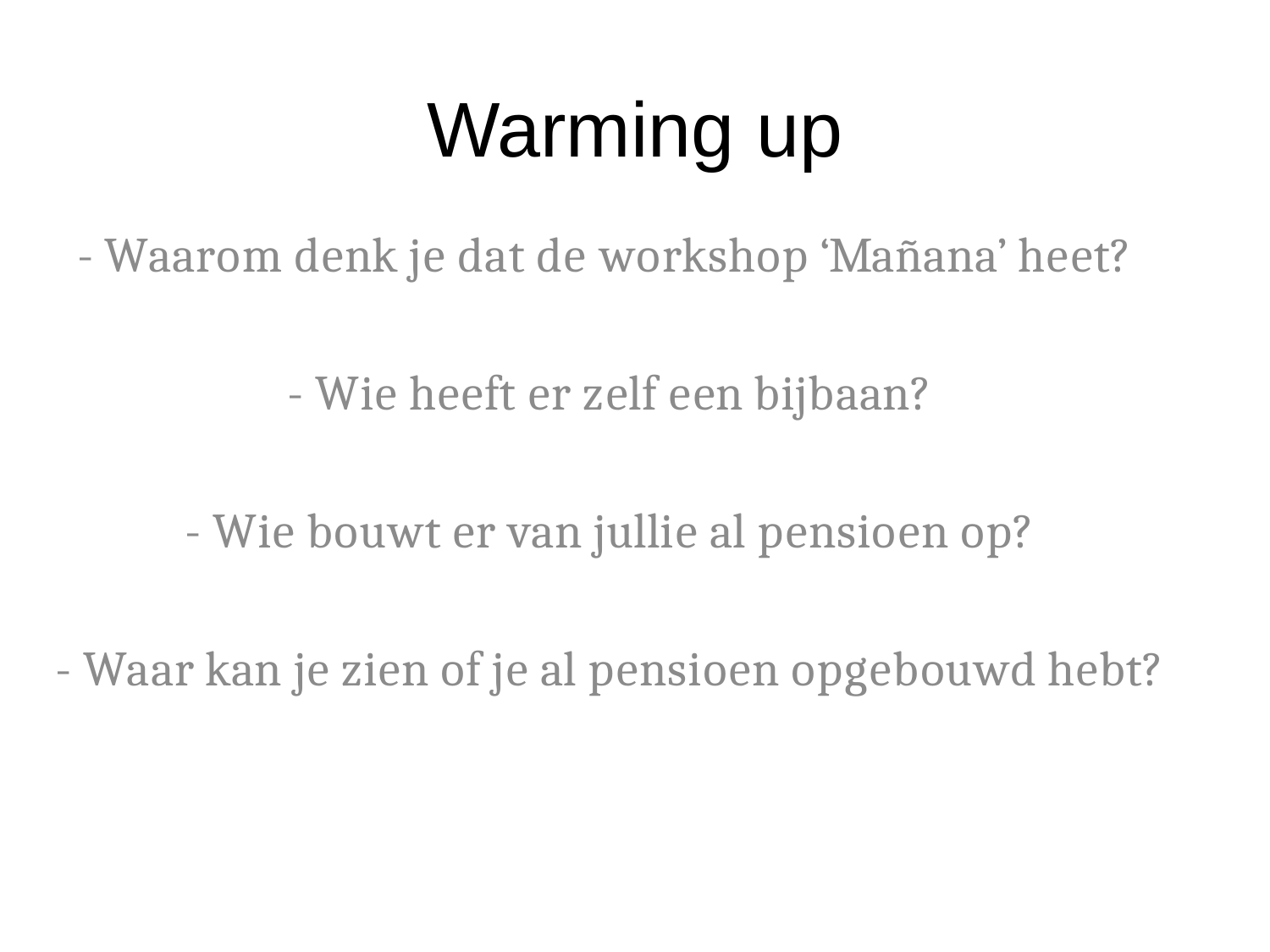

# Warming up
- Waarom denk je dat de workshop ‘Mañana’ heet?

- Wie heeft er zelf een bijbaan?

- Wie bouwt er van jullie al pensioen op?

- Waar kan je zien of je al pensioen opgebouwd hebt?